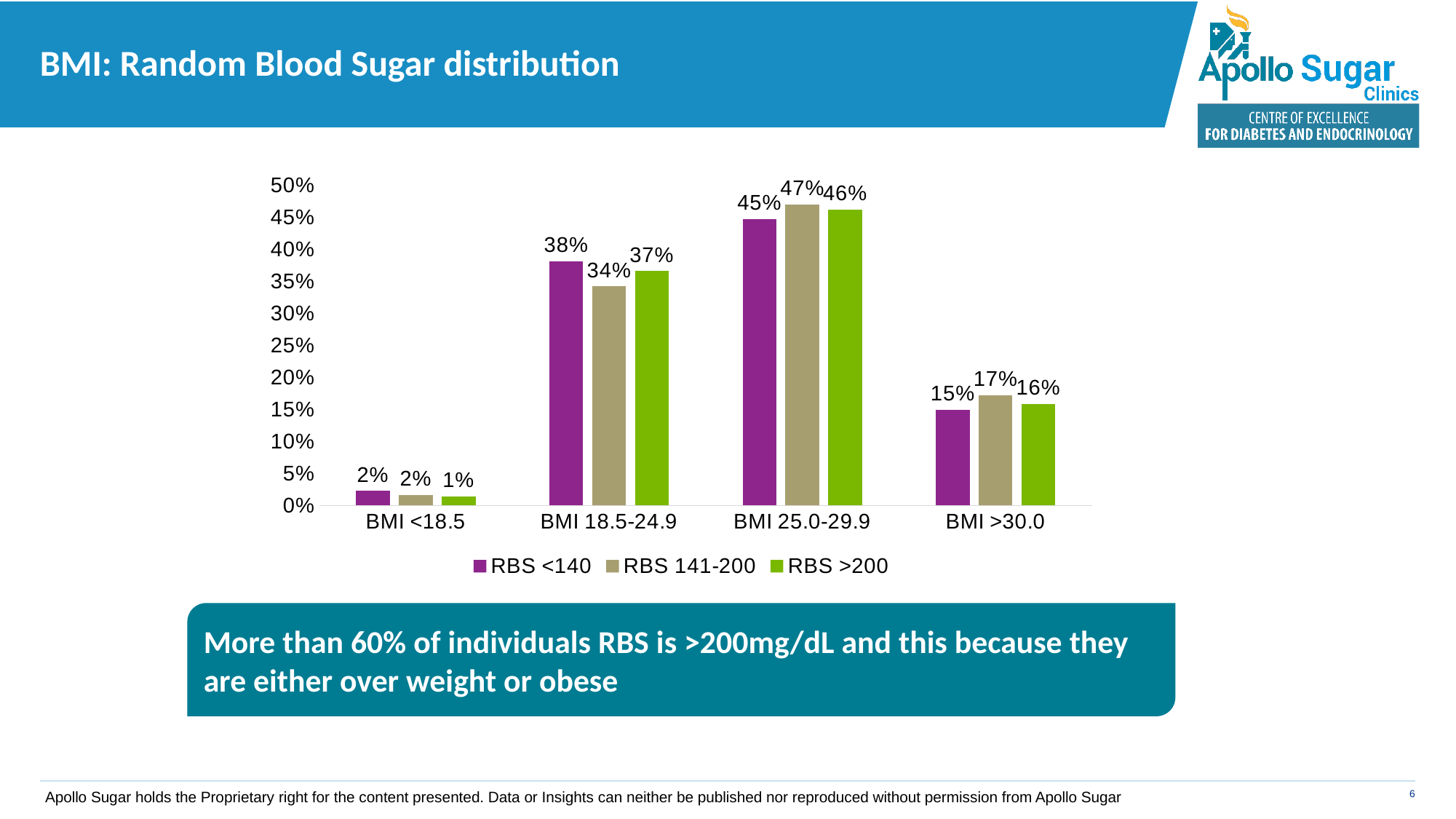

# BMI: Random Blood Sugar distribution

### Chart

| Category | RBS <140 | RBS 141-200 | RBS >200 |
|---|---|---|---|
| BMI <18.5 | 0.02281612510414664 | 0.01673477330219887 | 0.014129327902240326 |
| BMI 18.5-24.9 | 0.38124078702813563 | 0.3419926055652851 | 0.36570773930753564 |
| BMI 25.0-29.9 | 0.4464526052682177 | 0.4694006616073166 | 0.4615580448065173 |
| BMI >30.0 | 0.1494904825995001 | 0.17187195952519946 | 0.15860488798370673 |

.

More than 60% of individuals RBS is >200mg/dL and this because they are either over weight or obese

Apollo Sugar holds the Proprietary right for the content presented. Data or Insights can neither be published nor reproduced without permission from Apollo Sugar